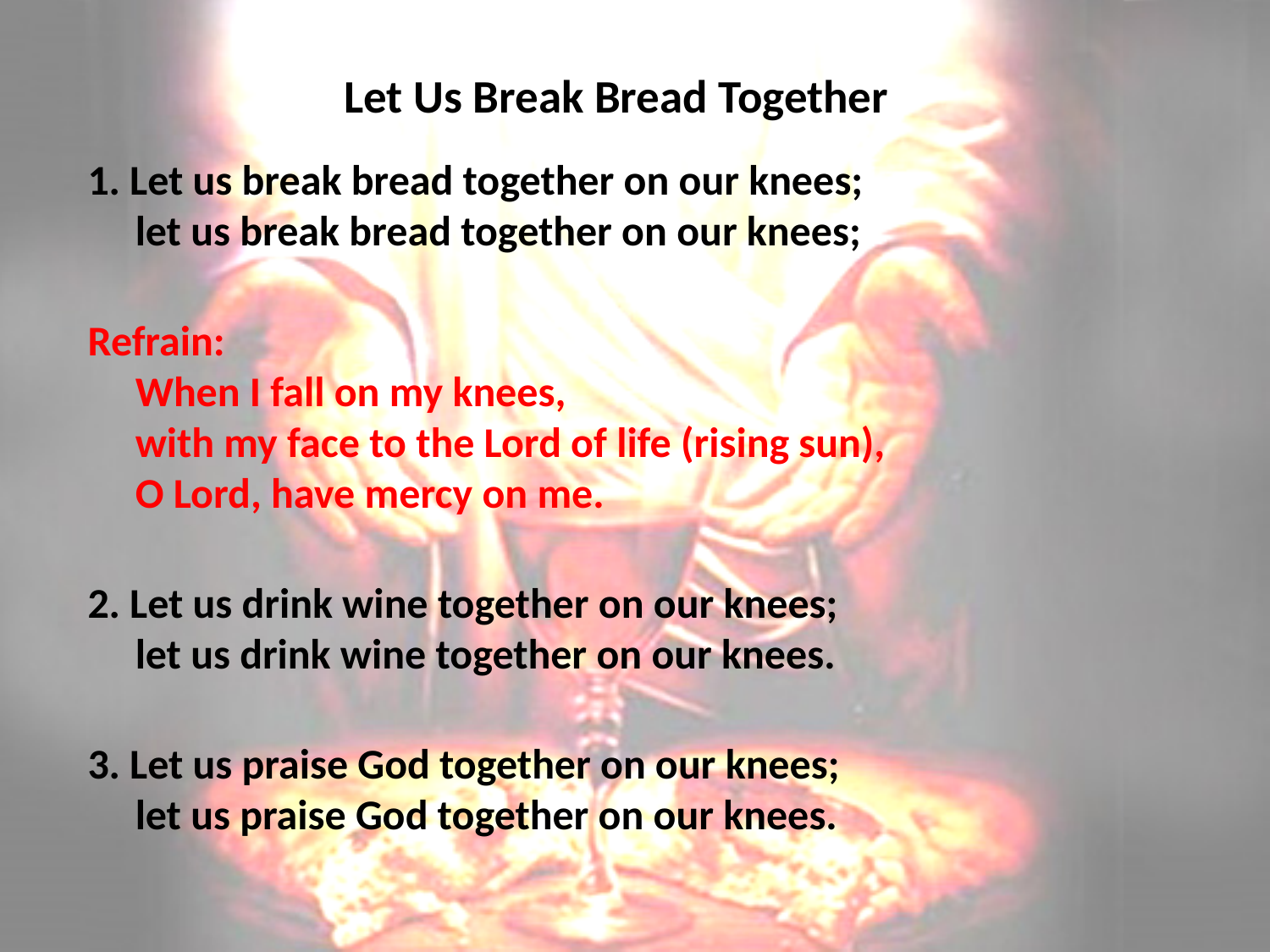

# Let Us Break Bread Together
1. Let us break bread together on our knees;
     let us break bread together on our knees;
Refrain:
     When I fall on my knees,
     with my face to the Lord of life (rising sun),
     O Lord, have mercy on me.
2. Let us drink wine together on our knees;
     let us drink wine together on our knees.
3. Let us praise God together on our knees;
     let us praise God together on our knees.